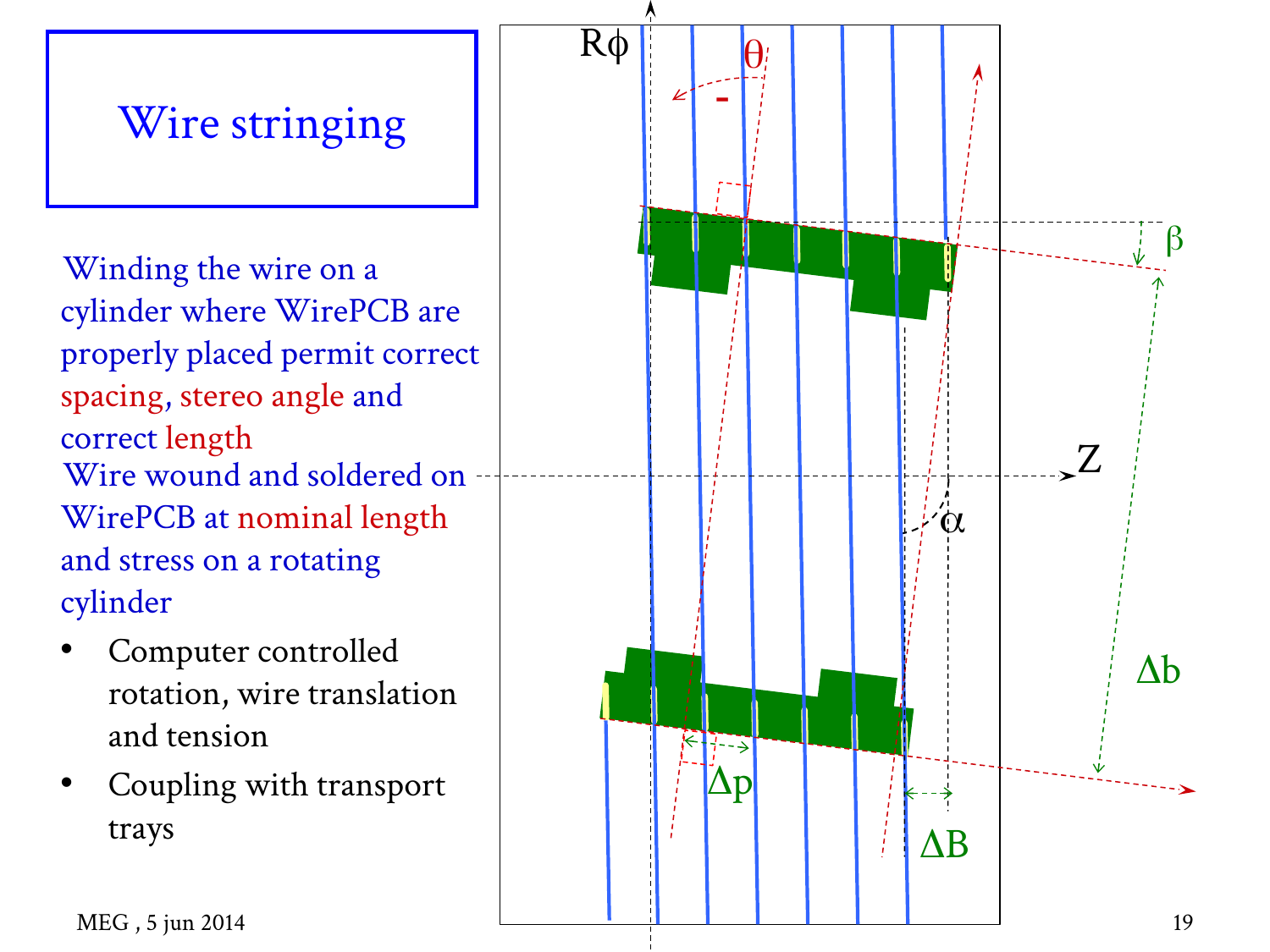

Rφ
θ

# Wire stringing
−

β

Winding the wire on a cylinder where WirePCB are properly placed permit correct spacing, stereo angle and correct length

Z
Wire wound and soldered on WirePCB at nominal length and stress on a rotating cylinder
Computer controlled rotation, wire translation and tension
Coupling with transport trays

α
Δb

Δp

ΔB

MEG , 5 jun 2014
19